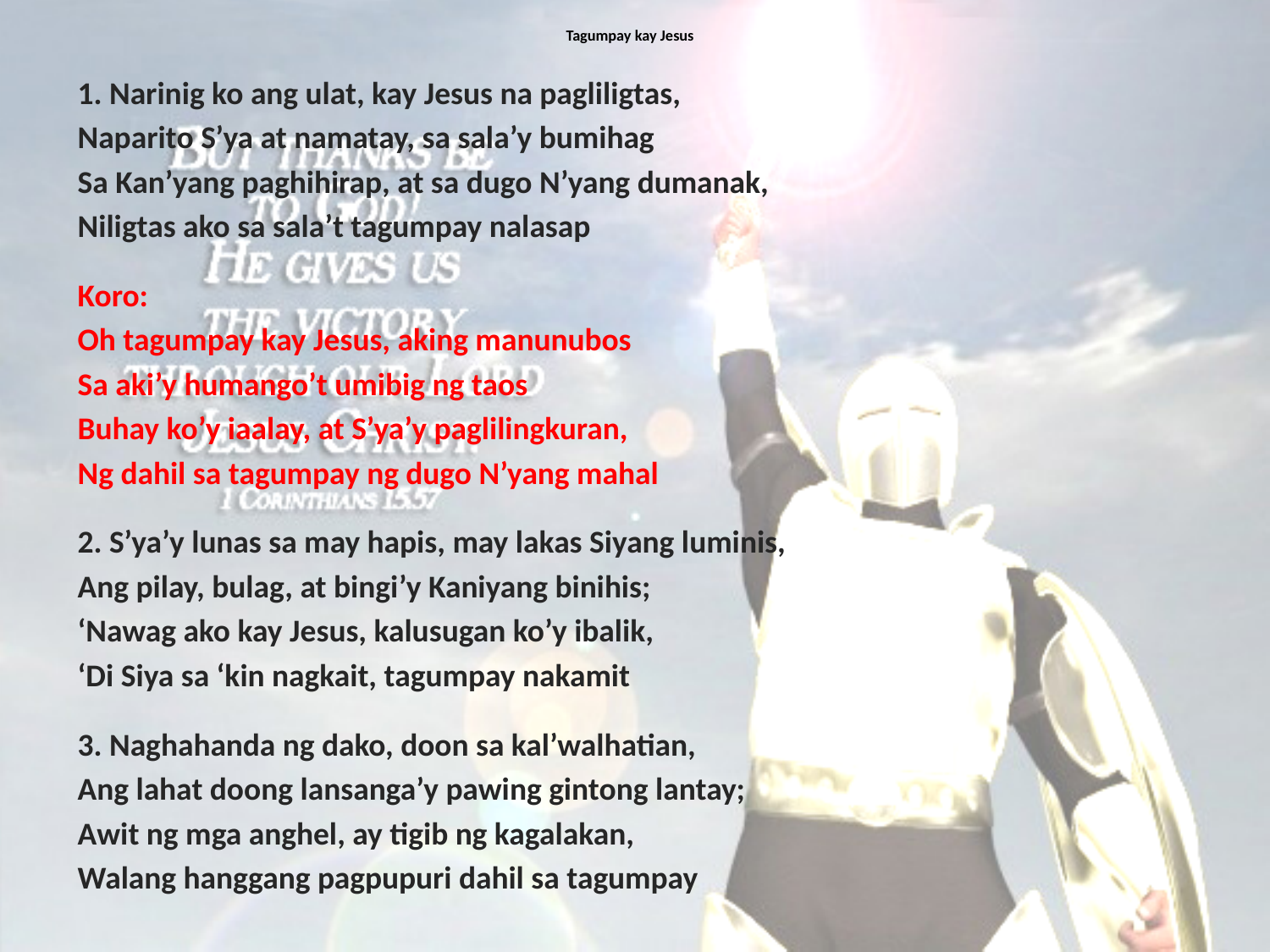

# Tagumpay kay Jesus
1. Narinig ko ang ulat, kay Jesus na pagliligtas,
Naparito S’ya at namatay, sa sala’y bumihag
Sa Kan’yang paghihirap, at sa dugo N’yang dumanak,
Niligtas ako sa sala’t tagumpay nalasap

Koro:
Oh tagumpay kay Jesus, aking manunubos
Sa aki’y humango’t umibig ng taos
Buhay ko’y iaalay, at S’ya’y paglilingkuran,
Ng dahil sa tagumpay ng dugo N’yang mahal

2. S’ya’y lunas sa may hapis, may lakas Siyang luminis,
Ang pilay, bulag, at bingi’y Kaniyang binihis;
‘Nawag ako kay Jesus, kalusugan ko’y ibalik,
‘Di Siya sa ‘kin nagkait, tagumpay nakamit

3. Naghahanda ng dako, doon sa kal’walhatian,
Ang lahat doong lansanga’y pawing gintong lantay;
Awit ng mga anghel, ay tigib ng kagalakan,
Walang hanggang pagpupuri dahil sa tagumpay